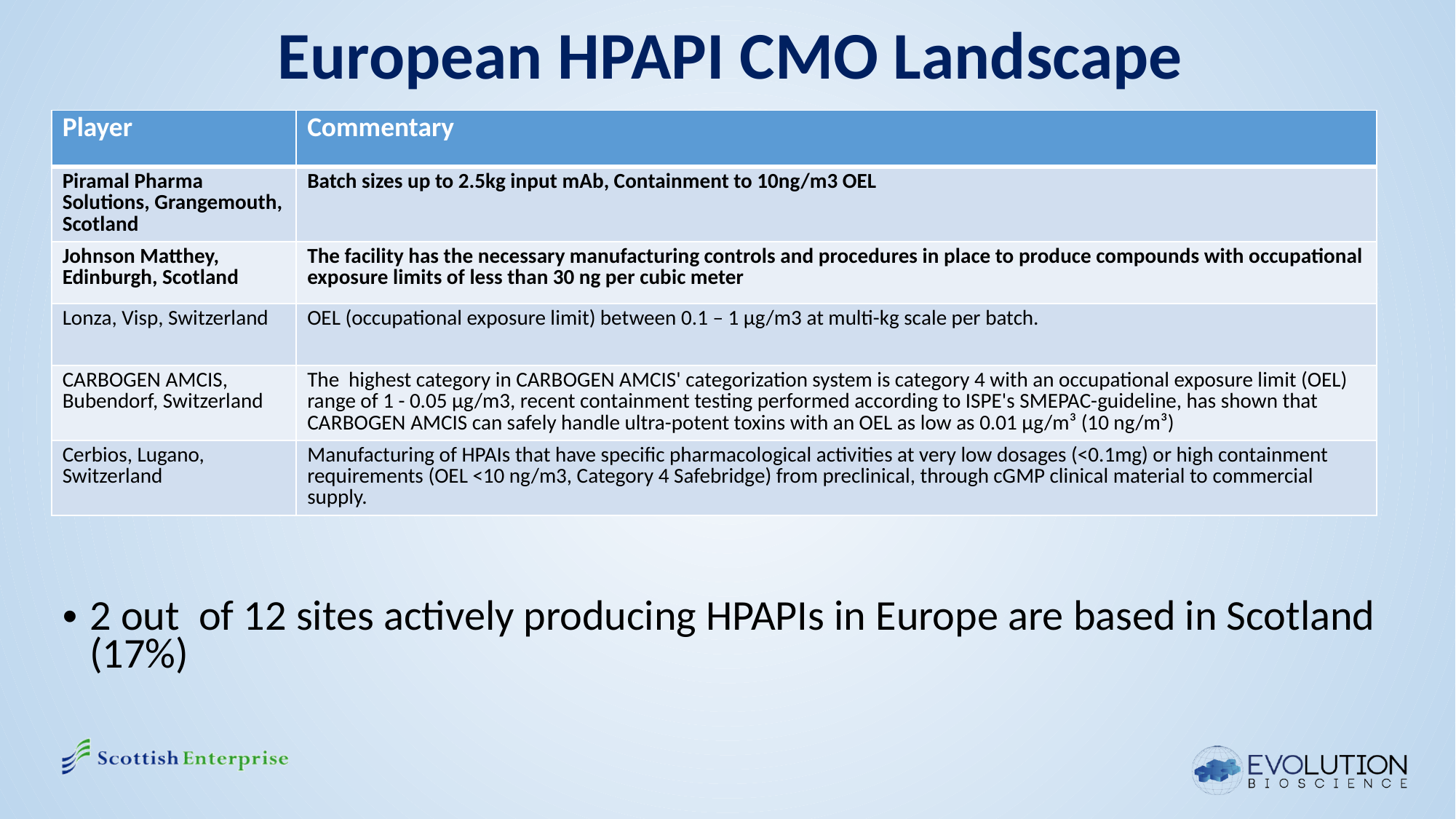

# European HPAPI CMO Landscape
| Player | Commentary |
| --- | --- |
| Piramal Pharma Solutions, Grangemouth, Scotland | Batch sizes up to 2.5kg input mAb, Containment to 10ng/m3 OEL |
| Johnson Matthey, Edinburgh, Scotland | The facility has the necessary manufacturing controls and procedures in place to produce compounds with occupational exposure limits of less than 30 ng per cubic meter |
| Lonza, Visp, Switzerland | OEL (occupational exposure limit) between 0.1 – 1 µg/m3 at multi-kg scale per batch. |
| CARBOGEN AMCIS, Bubendorf, Switzerland | The highest category in CARBOGEN AMCIS' categorization system is category 4 with an occupational exposure limit (OEL) range of 1 - 0.05 µg/m3, recent containment testing performed according to ISPE's SMEPAC-guideline, has shown that CARBOGEN AMCIS can safely handle ultra-potent toxins with an OEL as low as 0.01 µg/m³ (10 ng/m³) |
| Cerbios, Lugano, Switzerland | Manufacturing of HPAIs that have specific pharmacological activities at very low dosages (<0.1mg) or high containment requirements (OEL <10 ng/m3, Category 4 Safebridge) from preclinical, through cGMP clinical material to commercial supply. |
2 out  of 12 sites actively producing HPAPIs in Europe are based in Scotland (17%)